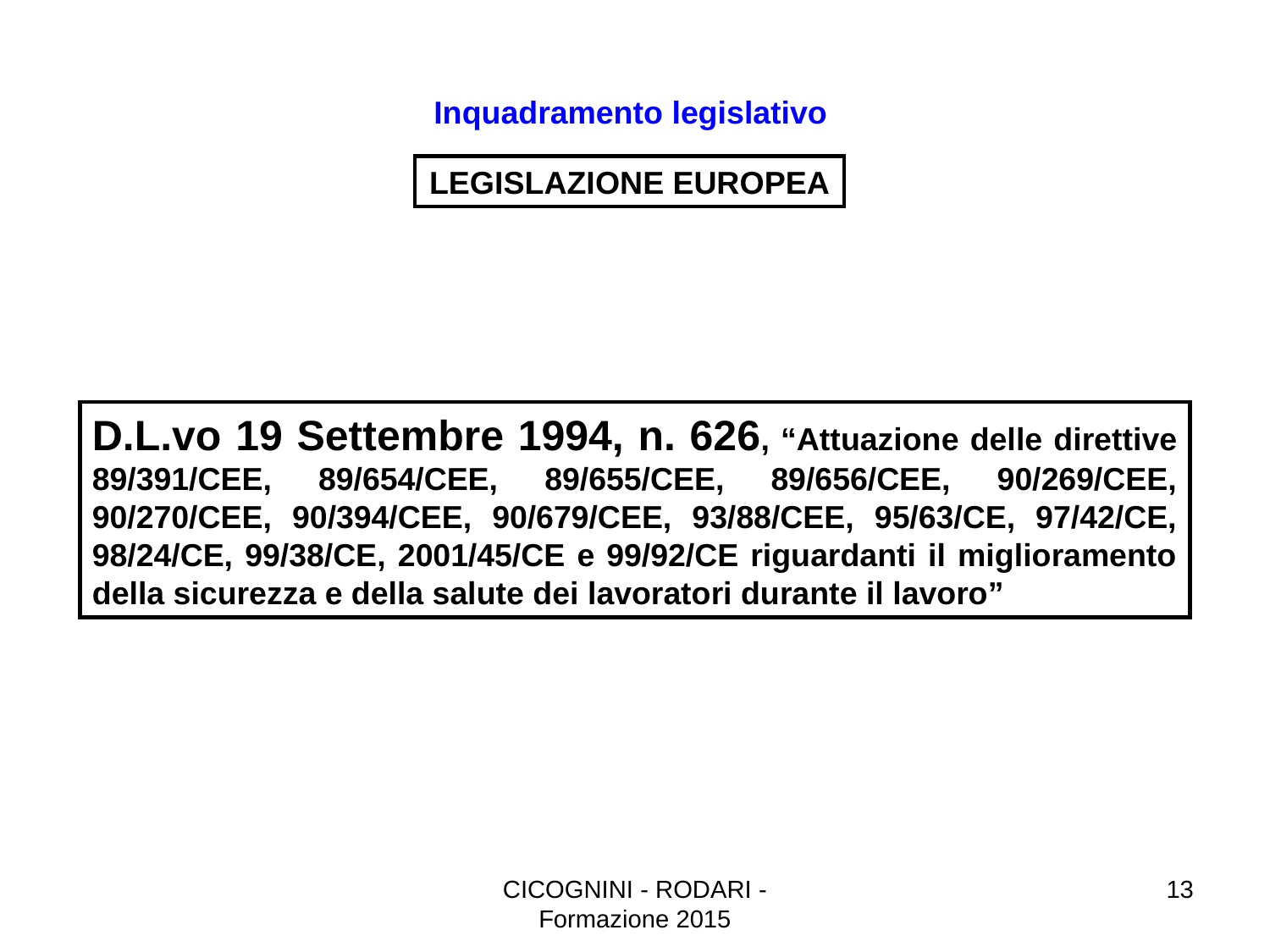

Inquadramento legislativo
LEGISLAZIONE EUROPEA
D.L.vo 19 Settembre 1994, n. 626, “Attuazione delle direttive
89/391/CEE, 89/654/CEE, 89/655/CEE, 89/656/CEE, 90/269/CEE, 90/270/CEE, 90/394/CEE, 90/679/CEE, 93/88/CEE, 95/63/CE, 97/42/CE, 98/24/CE, 99/38/CE, 2001/45/CE e 99/92/CE riguardanti il miglioramento della sicurezza e della salute dei lavoratori durante il lavoro”
CICOGNINI - RODARI - Formazione 2015
13